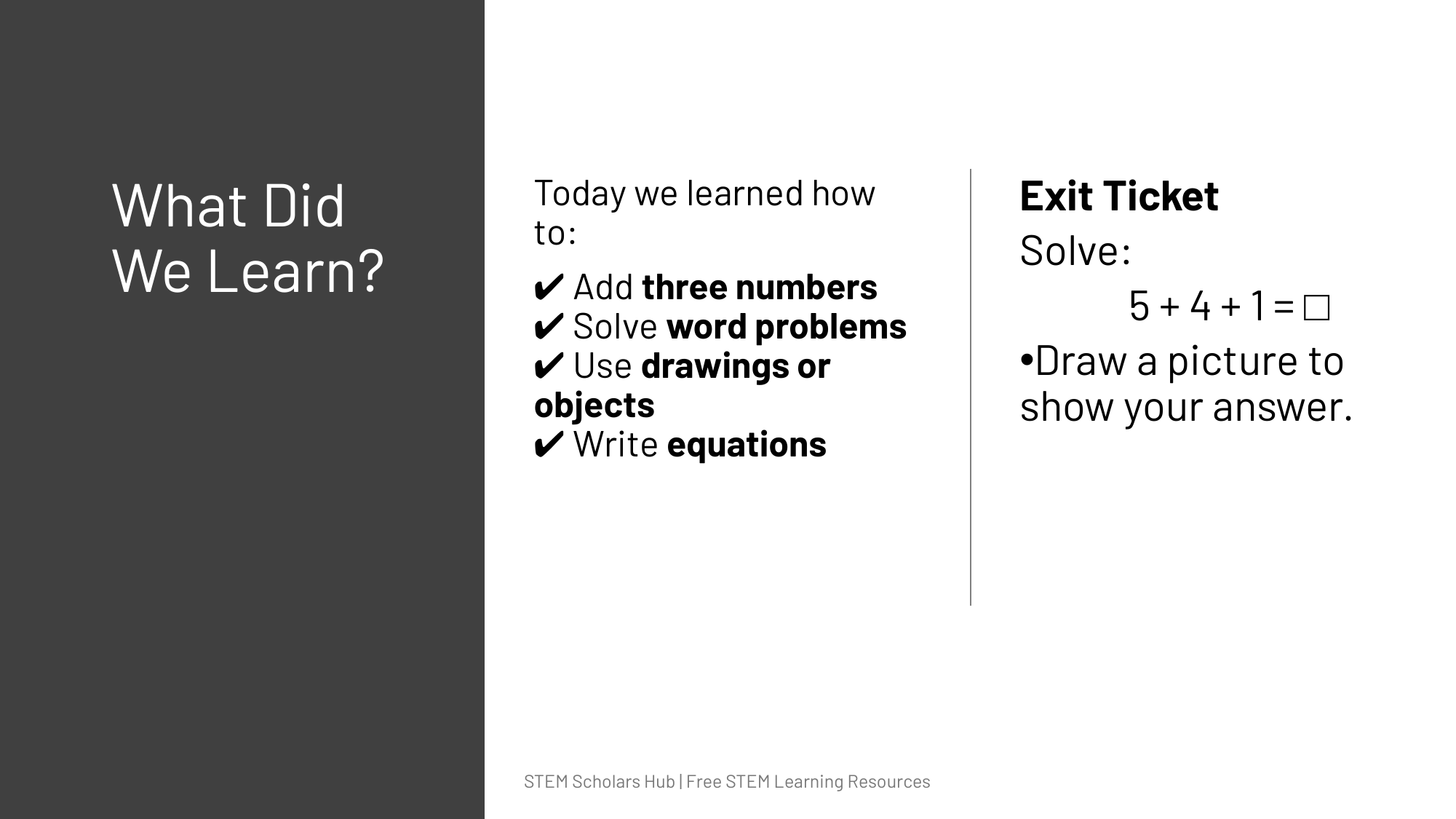

# What Did We Learn?
Today we learned how to:
✔ Add three numbers
✔ Solve word problems
✔ Use drawings or objects
✔ Write equations

Exit Ticket
Solve:
	5 + 4 + 1 = □
Draw a picture to show your answer.
STEM Scholars Hub | Free STEM Learning Resources